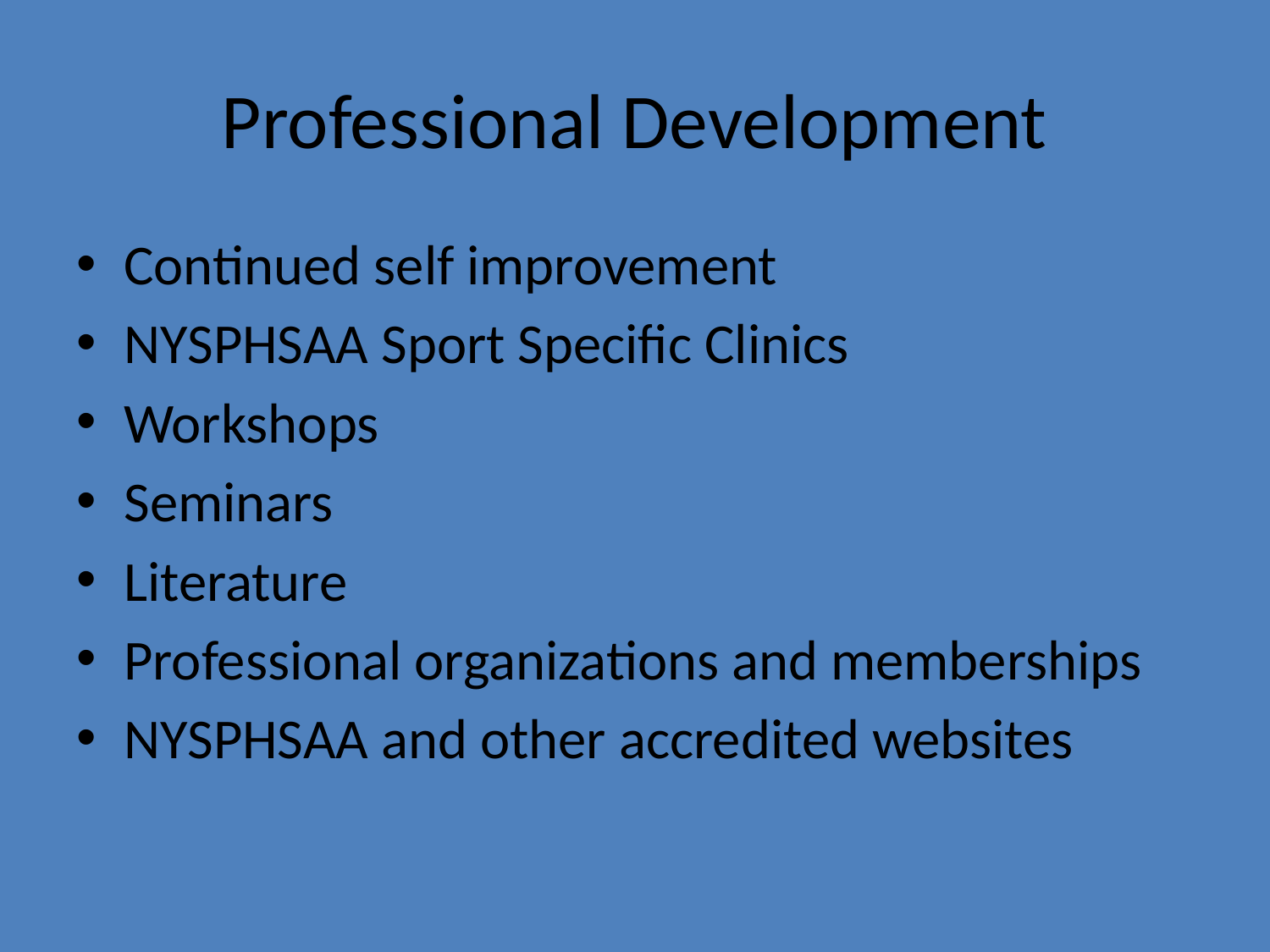

# Professional Development
Continued self improvement
NYSPHSAA Sport Specific Clinics
Workshops
Seminars
Literature
Professional organizations and memberships
NYSPHSAA and other accredited websites